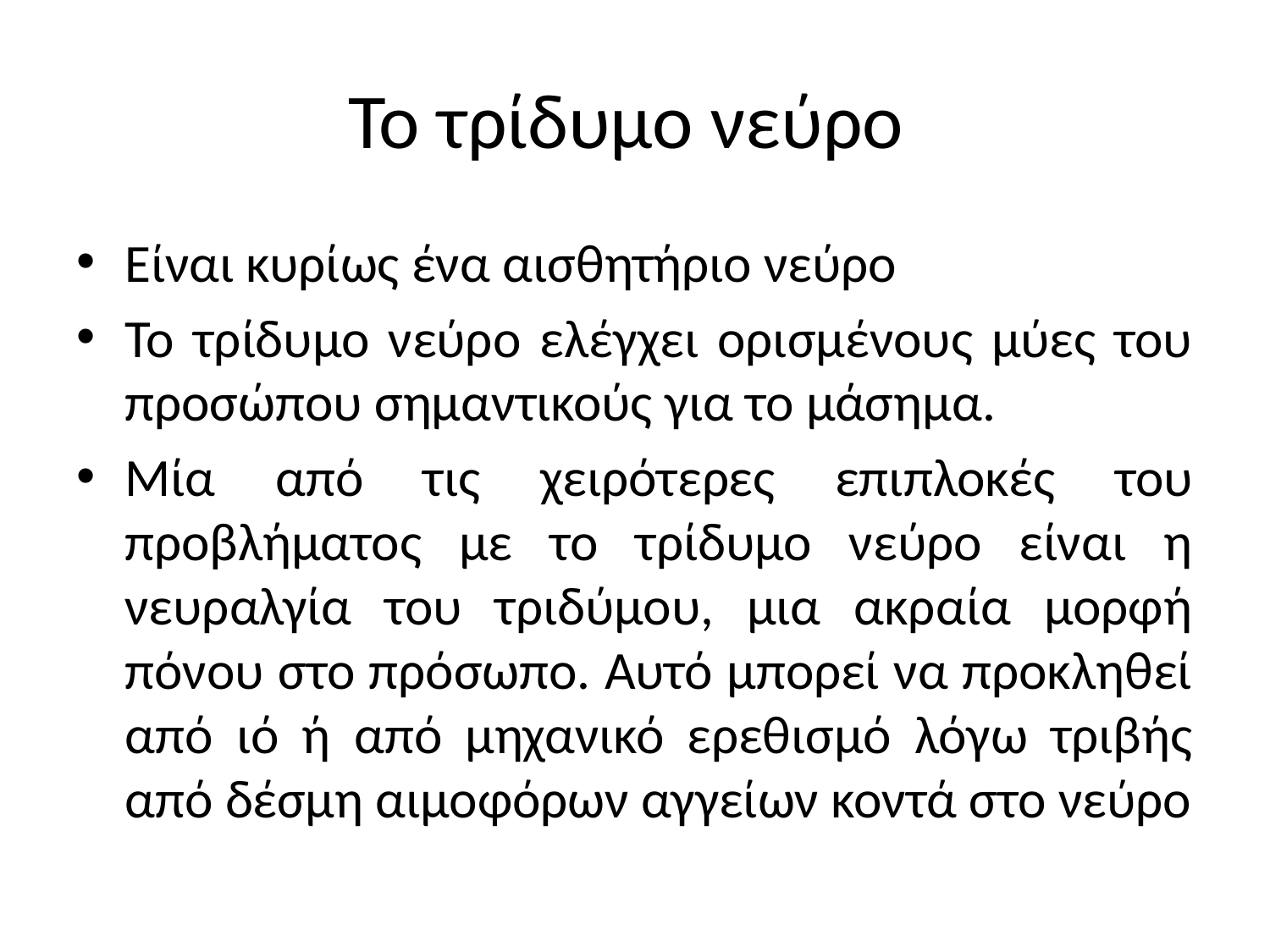

# Το τρίδυμο νεύρο
Είναι κυρίως ένα αισθητήριο νεύρο
Το τρίδυμο νεύρο ελέγχει ορισμένους μύες του προσώπου σημαντικούς για το μάσημα.
Μία από τις χειρότερες επιπλοκές του προβλήματος με το τρίδυμο νεύρο είναι η νευραλγία του τριδύμου, μια ακραία μορφή πόνου στο πρόσωπο. Αυτό μπορεί να προκληθεί από ιό ή από μηχανικό ερεθισμό λόγω τριβής από δέσμη αιμοφόρων αγγείων κοντά στο νεύρο